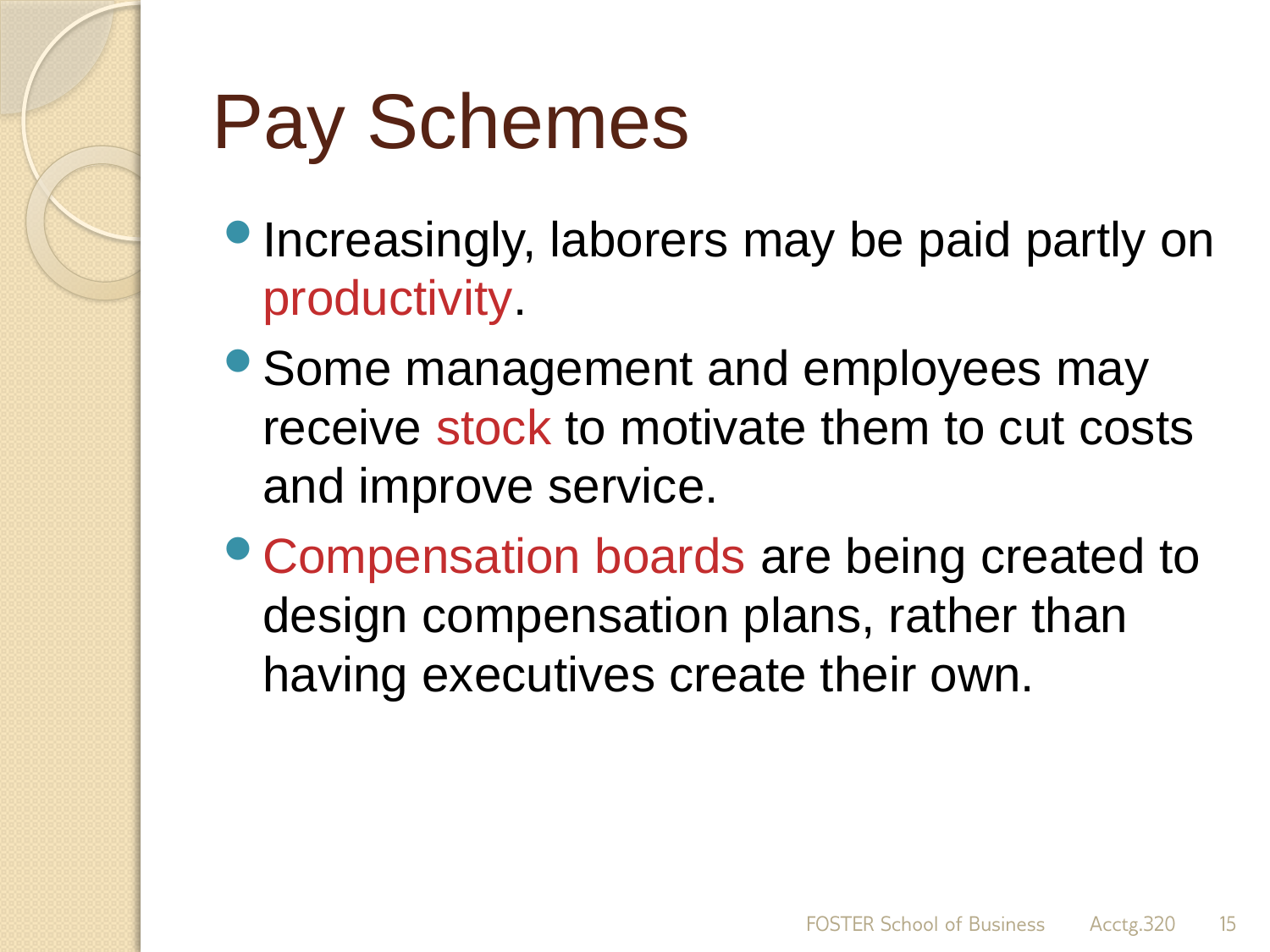

# Pay Schemes
Increasingly, laborers may be paid partly on productivity.
Some management and employees may receive stock to motivate them to cut costs and improve service.
Compensation boards are being created to design compensation plans, rather than having executives create their own.

FOSTER School of Business       Acctg.320
15